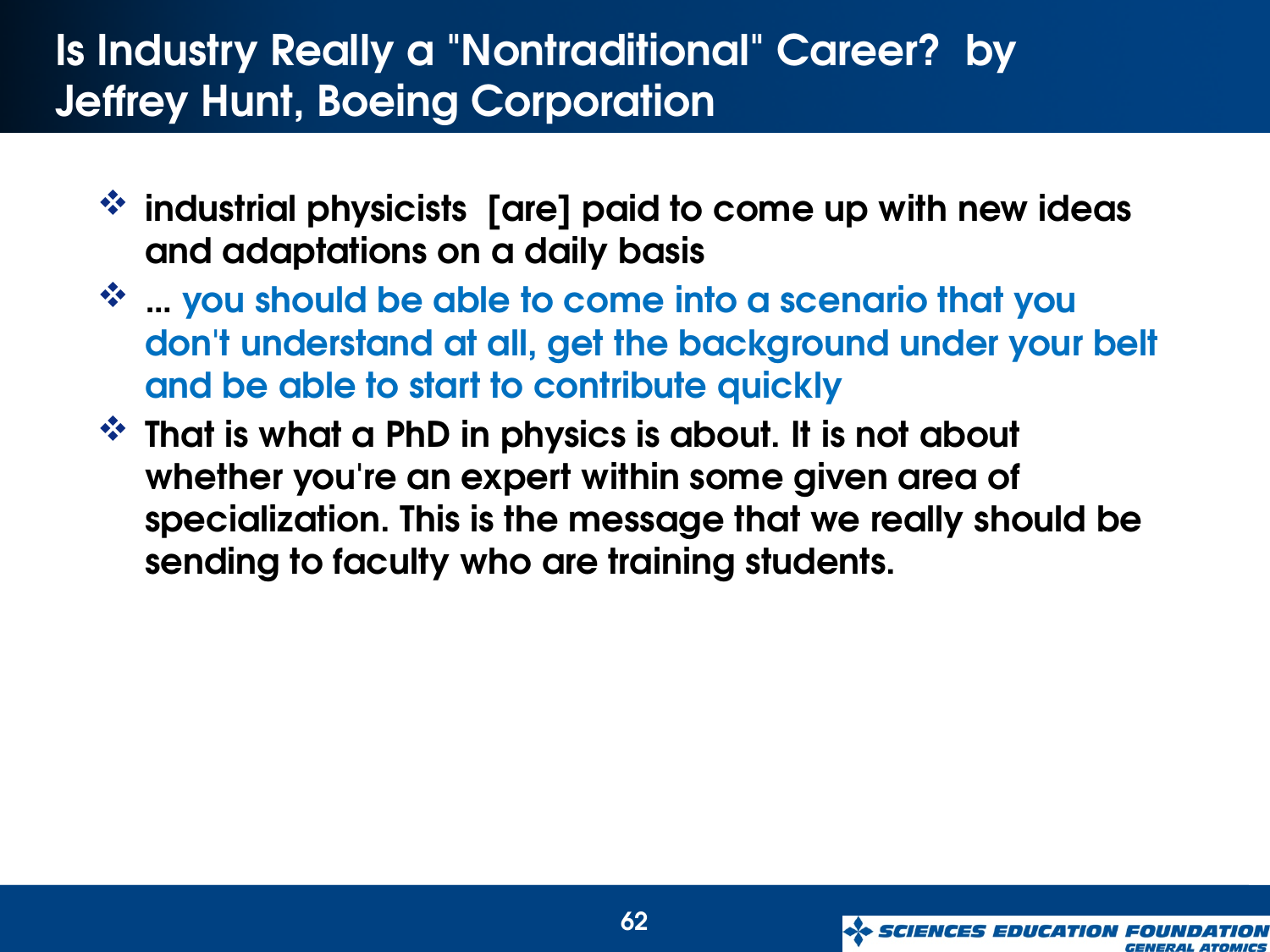

# Is Industry Really a "Nontraditional" Career?  by Jeffrey Hunt, Boeing Corporation
industrial physicists  [are] paid to come up with new ideas and adaptations on a daily basis
… you should be able to come into a scenario that you don't understand at all, get the background under your belt and be able to start to contribute quickly
That is what a PhD in physics is about. It is not about whether you're an expert within some given area of specialization. This is the message that we really should be sending to faculty who are training students.
62